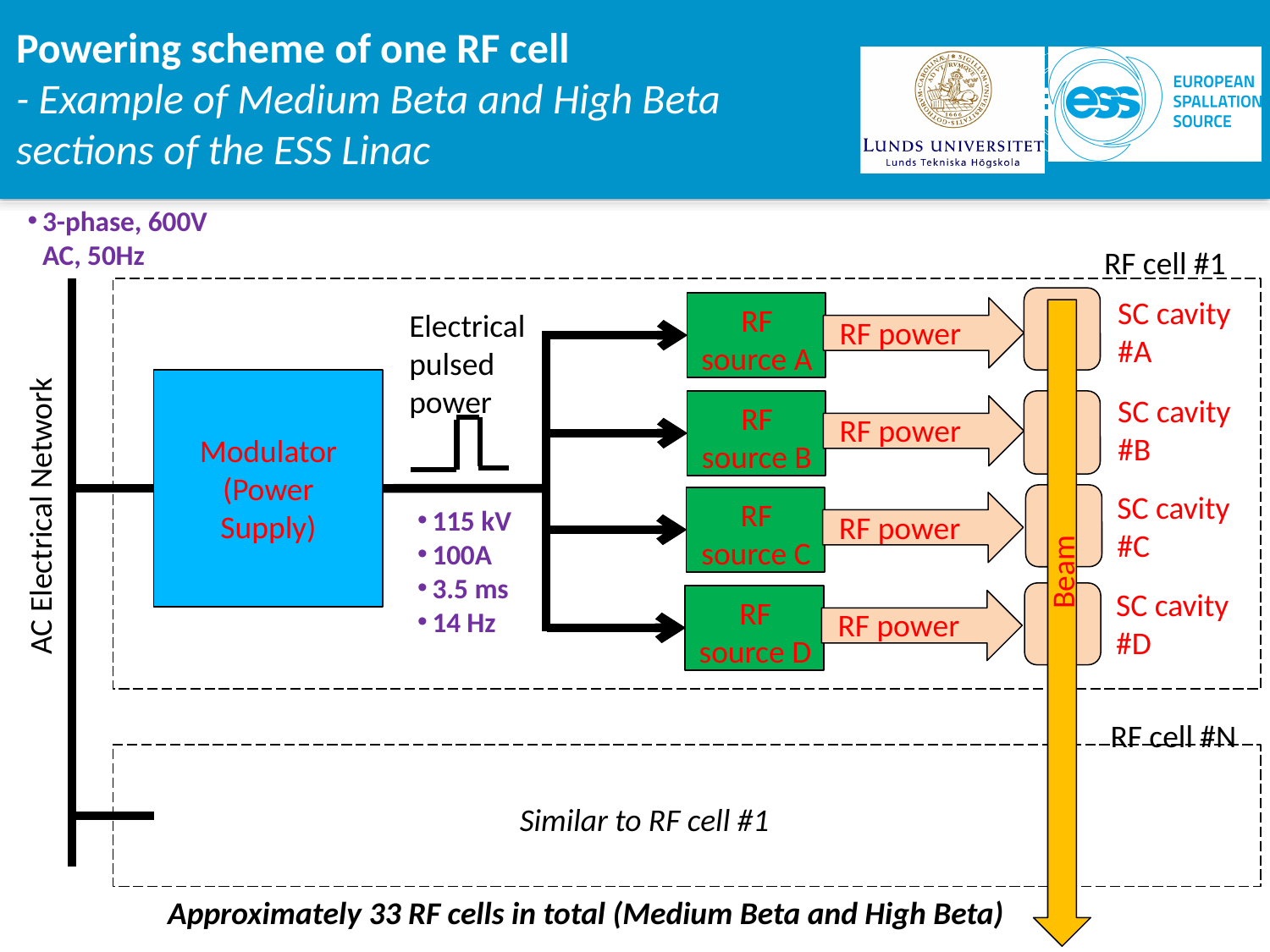

Powering scheme of one RF cell
- Example of Medium Beta and High Beta sections of the ESS Linac
3-phase, 600V AC, 50Hz
RF cell #1

SC cavity #A

RF source A

RF power
Electrical pulsed power

SC cavity #B

RF source B

RF power
Modulator
(Power Supply)
SC cavity #C

RF source C

RF power
AC Electrical Network
115 kV
100A
3.5 ms
14 Hz
Beam
SC cavity #D

RF source D

RF power
RF cell #N

Similar to RF cell #1
Approximately 33 RF cells in total (Medium Beta and High Beta)